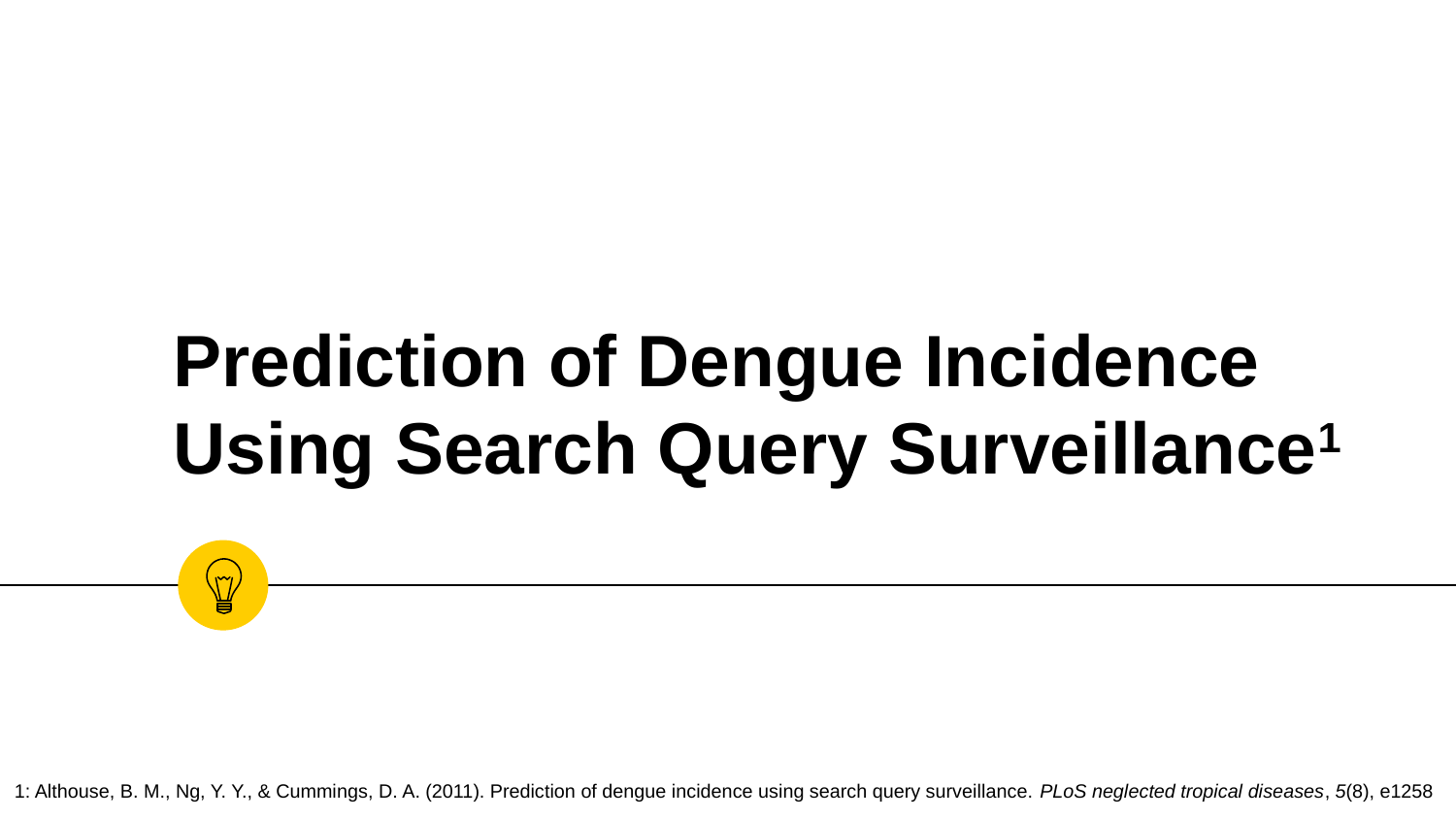

# Prediction of Dengue Incidence Using Search Query Surveillance1

1: Althouse, B. M., Ng, Y. Y., & Cummings, D. A. (2011). Prediction of dengue incidence using search query surveillance. PLoS neglected tropical diseases, 5(8), e1258